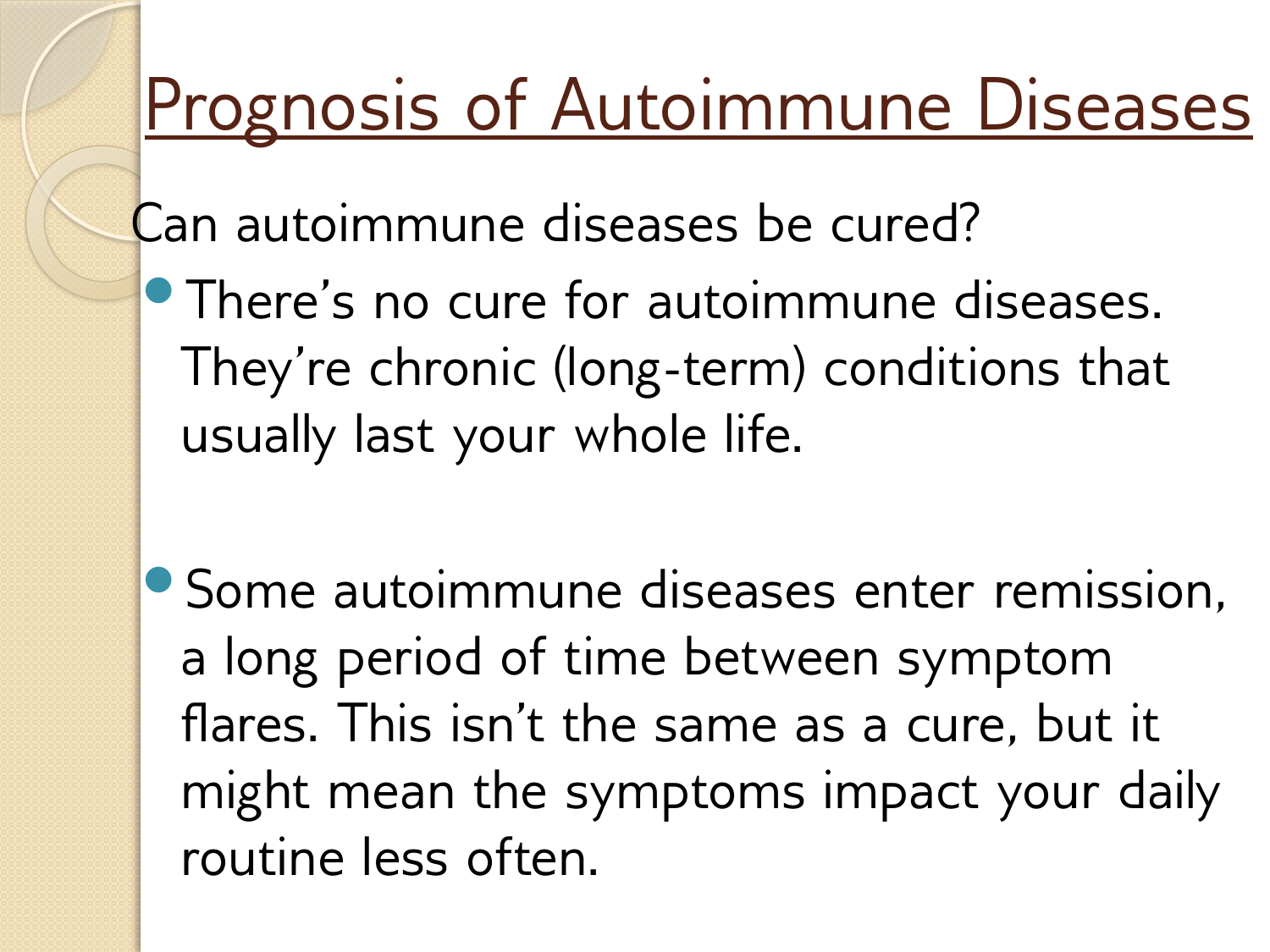

# Prognosis of Autoimmune Diseases
Can autoimmune diseases be cured?
There’s no cure for autoimmune diseases. They’re chronic (long-term) conditions that usually last your whole life.

Some autoimmune diseases enter remission, a long period of time between symptom flares. This isn’t the same as a cure, but it might mean the symptoms impact your daily routine less often.